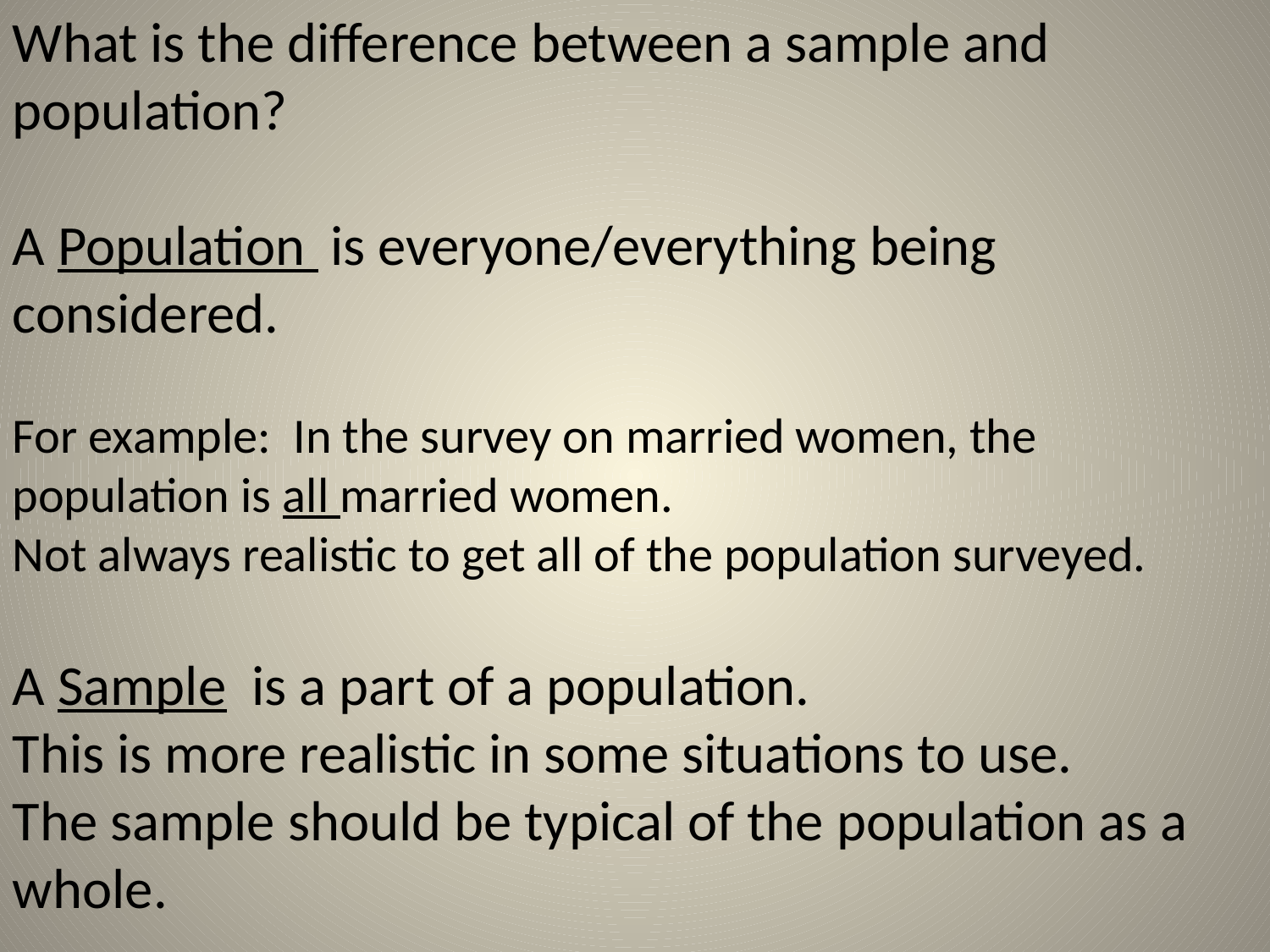

What is the difference between a sample and population?

A Population  is everyone/everything being considered.

For example:  In the survey on married women, the population is all married women.
Not always realistic to get all of the population surveyed.

A Sample  is a part of a population.
This is more realistic in some situations to use.
The sample should be typical of the population as a whole.